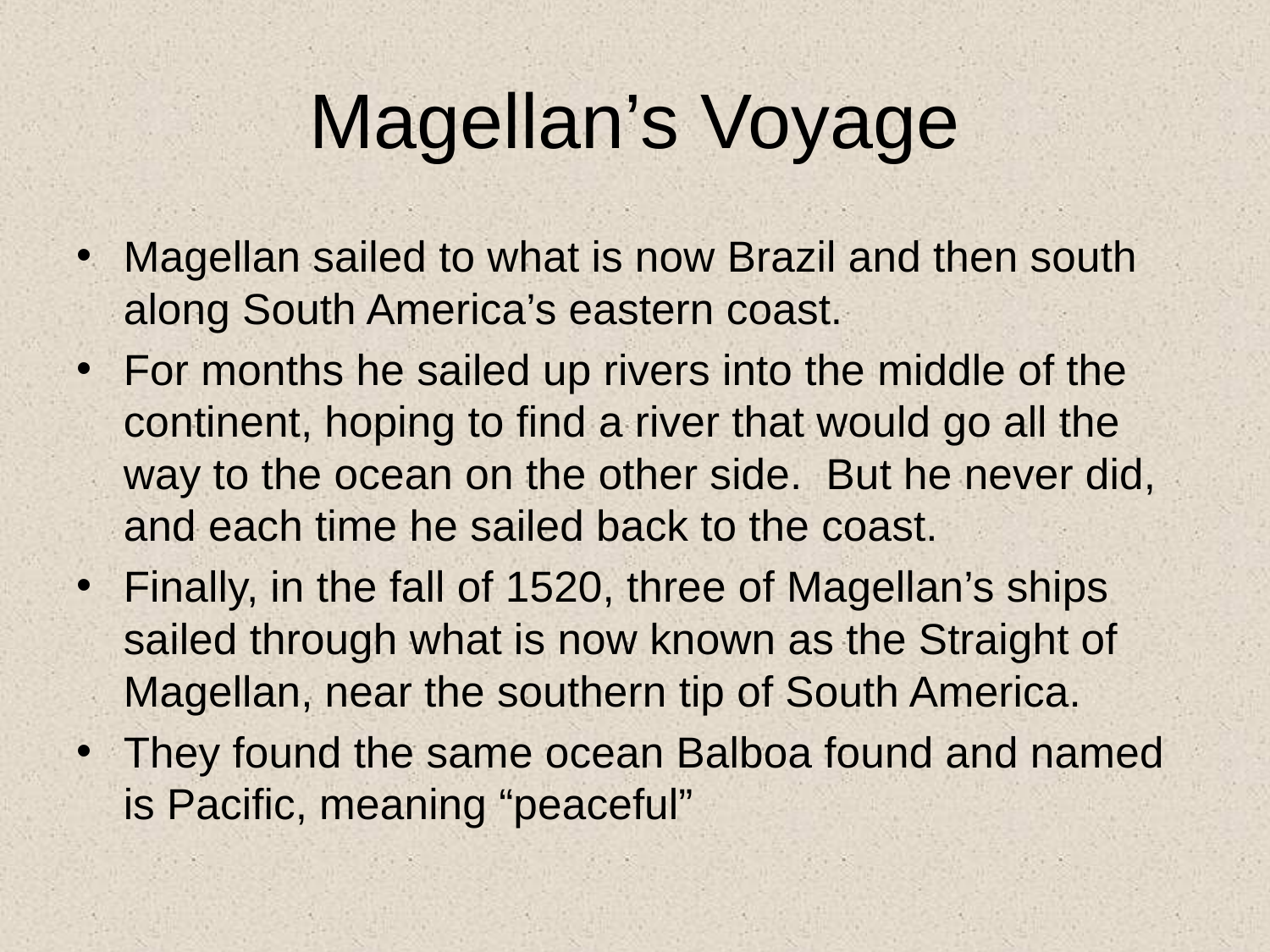

# Magellan’s Voyage
Magellan sailed to what is now Brazil and then south along South America’s eastern coast.
For months he sailed up rivers into the middle of the continent, hoping to find a river that would go all the way to the ocean on the other side.  But he never did, and each time he sailed back to the coast.
Finally, in the fall of 1520, three of Magellan’s ships sailed through what is now known as the Straight of Magellan, near the southern tip of South America.
They found the same ocean Balboa found and named is Pacific, meaning “peaceful”